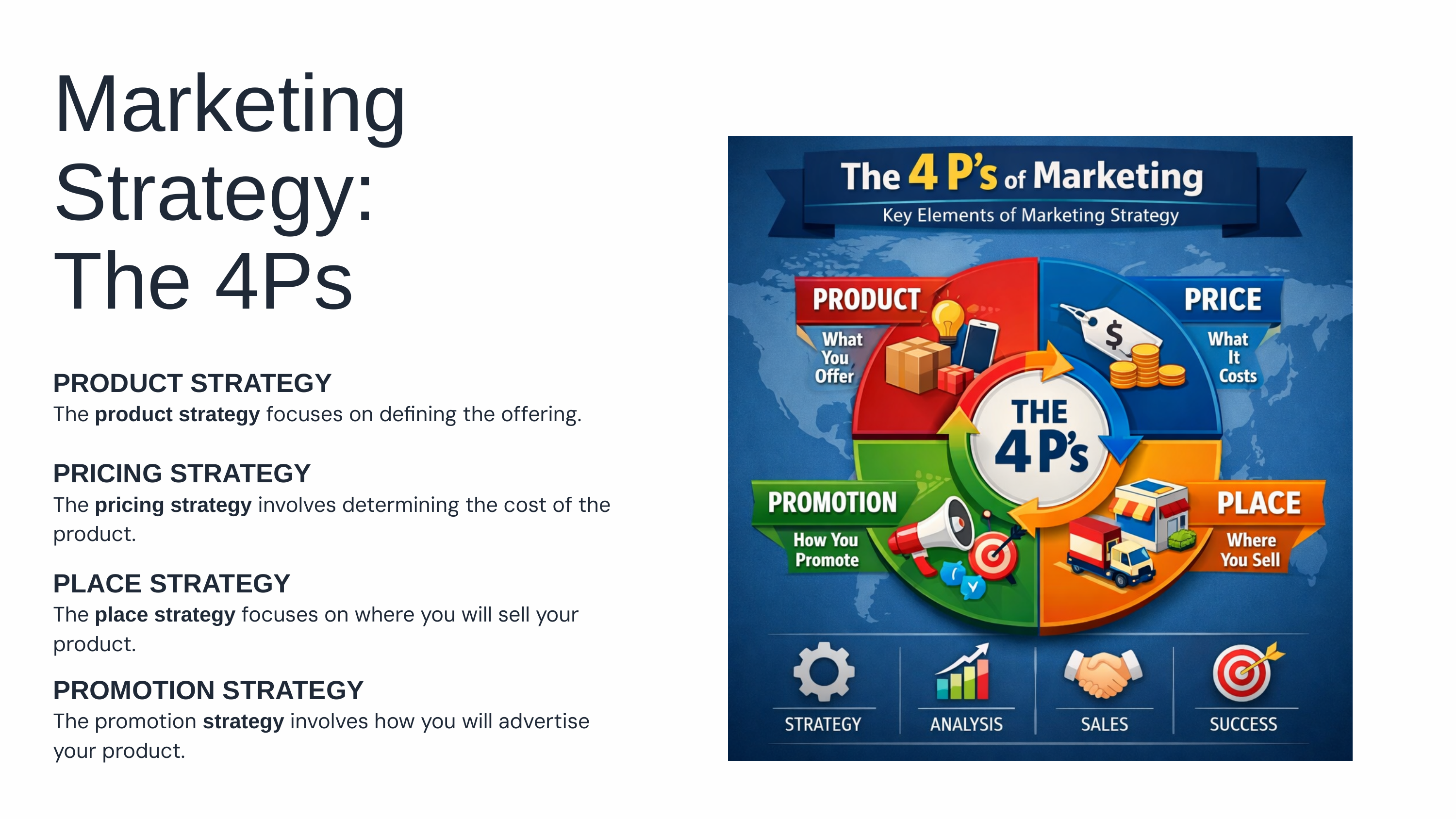

Marketing Strategy: The 4Ps

PRODUCT STRATEGY
The product strategy focuses on defining the offering.
PRICING STRATEGY
The pricing strategy involves determining the cost of the product.
PLACE STRATEGY
The place strategy focuses on where you will sell your product.
PROMOTION STRATEGY
The promotion strategy involves how you will advertise your product.